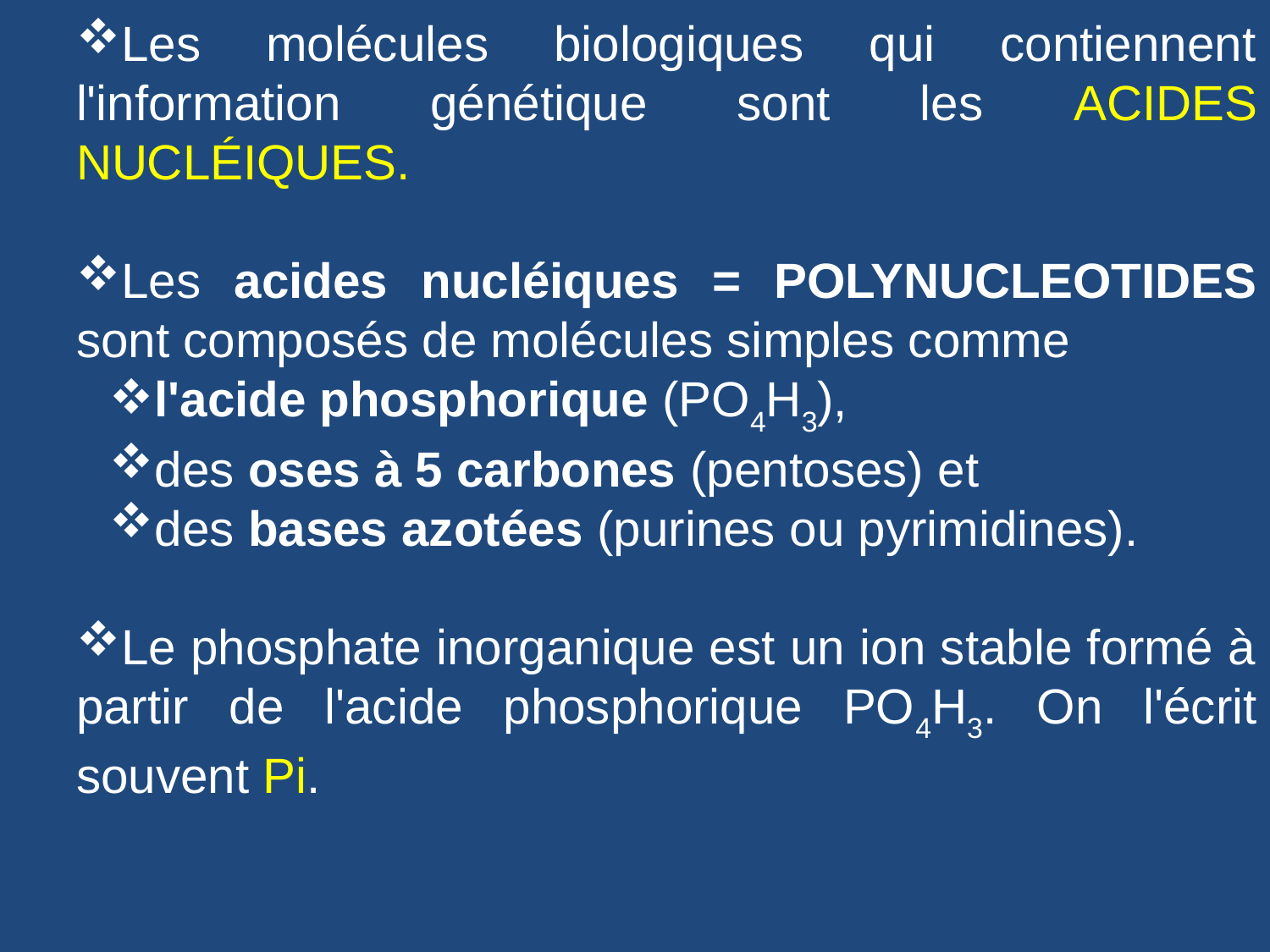

Les molécules biologiques qui contiennent l'information génétique sont les ACIDES NUCLÉIQUES.

Les acides nucléiques = POLYNUCLEOTIDES sont composés de molécules simples comme
l'acide phosphorique (PO4H3),
des oses à 5 carbones (pentoses) et
des bases azotées (purines ou pyrimidines).

Le phosphate inorganique est un ion stable formé à partir de l'acide phosphorique PO4H3. On l'écrit souvent Pi.